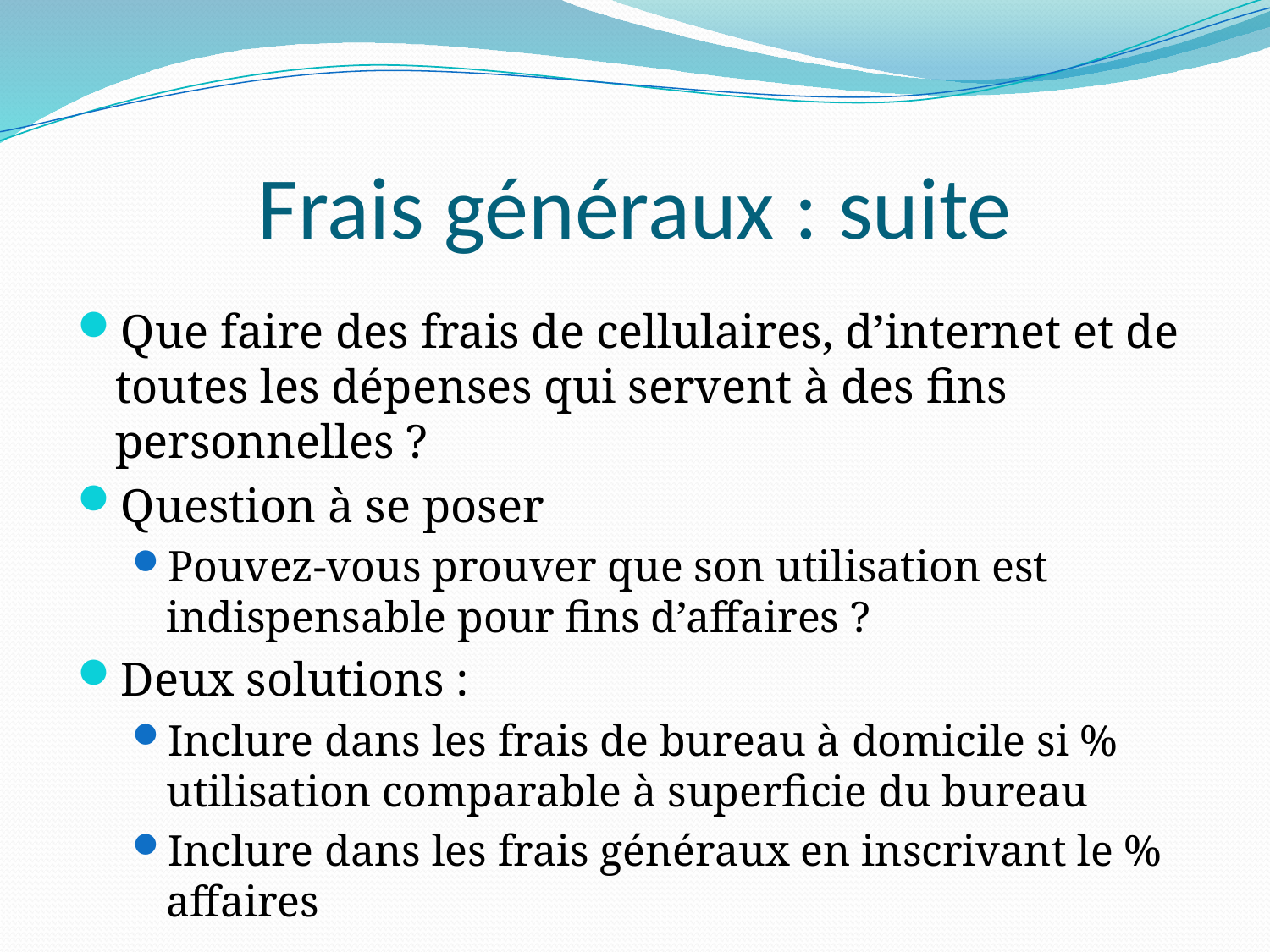

# Frais généraux : suite
Que faire des frais de cellulaires, d’internet et de toutes les dépenses qui servent à des fins personnelles ?
Question à se poser
Pouvez-vous prouver que son utilisation est indispensable pour fins d’affaires ?
Deux solutions :
Inclure dans les frais de bureau à domicile si % utilisation comparable à superficie du bureau
Inclure dans les frais généraux en inscrivant le % affaires